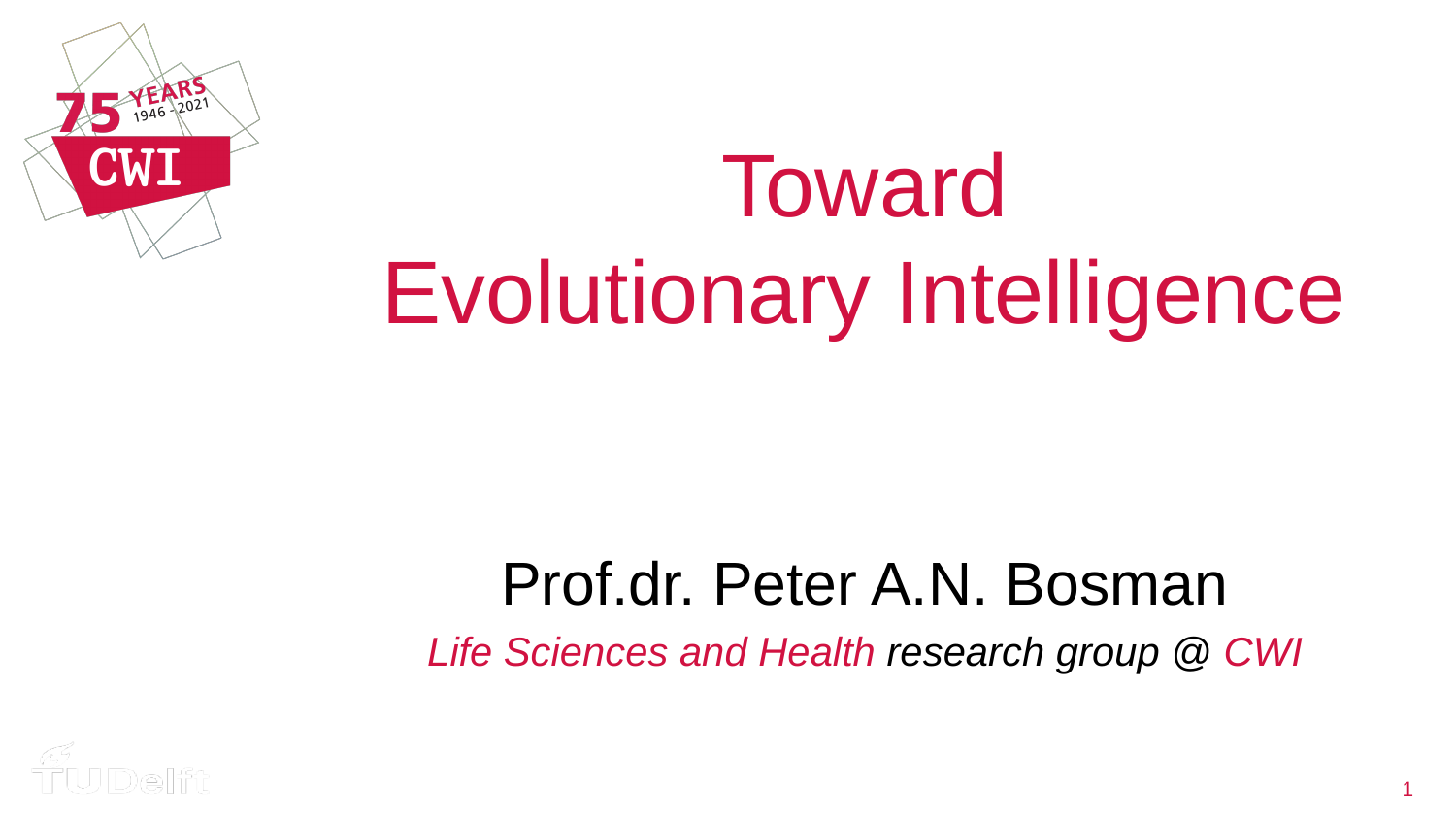

# Toward Evolutionary Intelligence
Prof.dr. Peter A.N. Bosman
Life Sciences and Health research group @ CWI